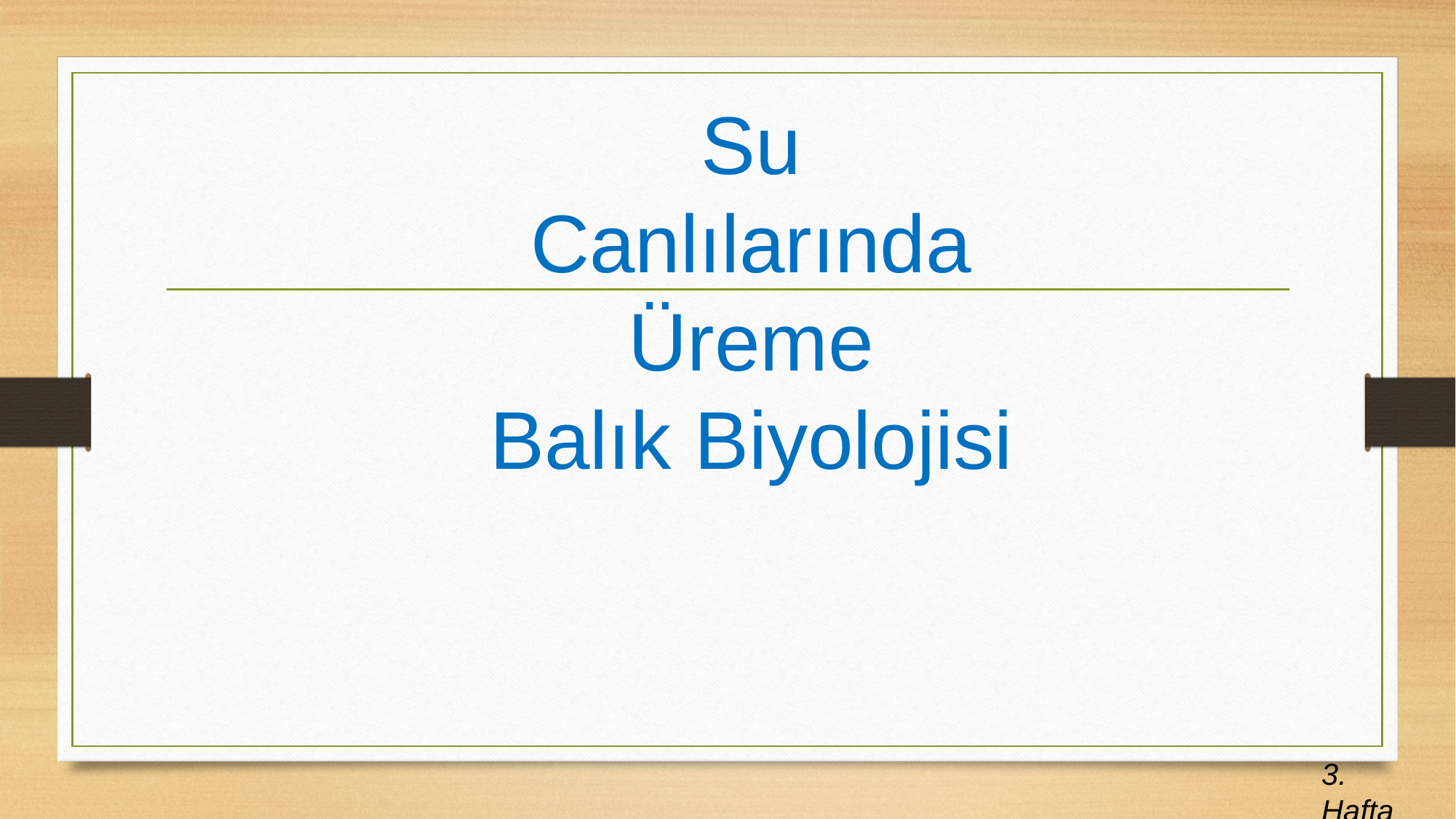

# Su Canlılarında Üreme Balık Biyolojisi
3. Hafta